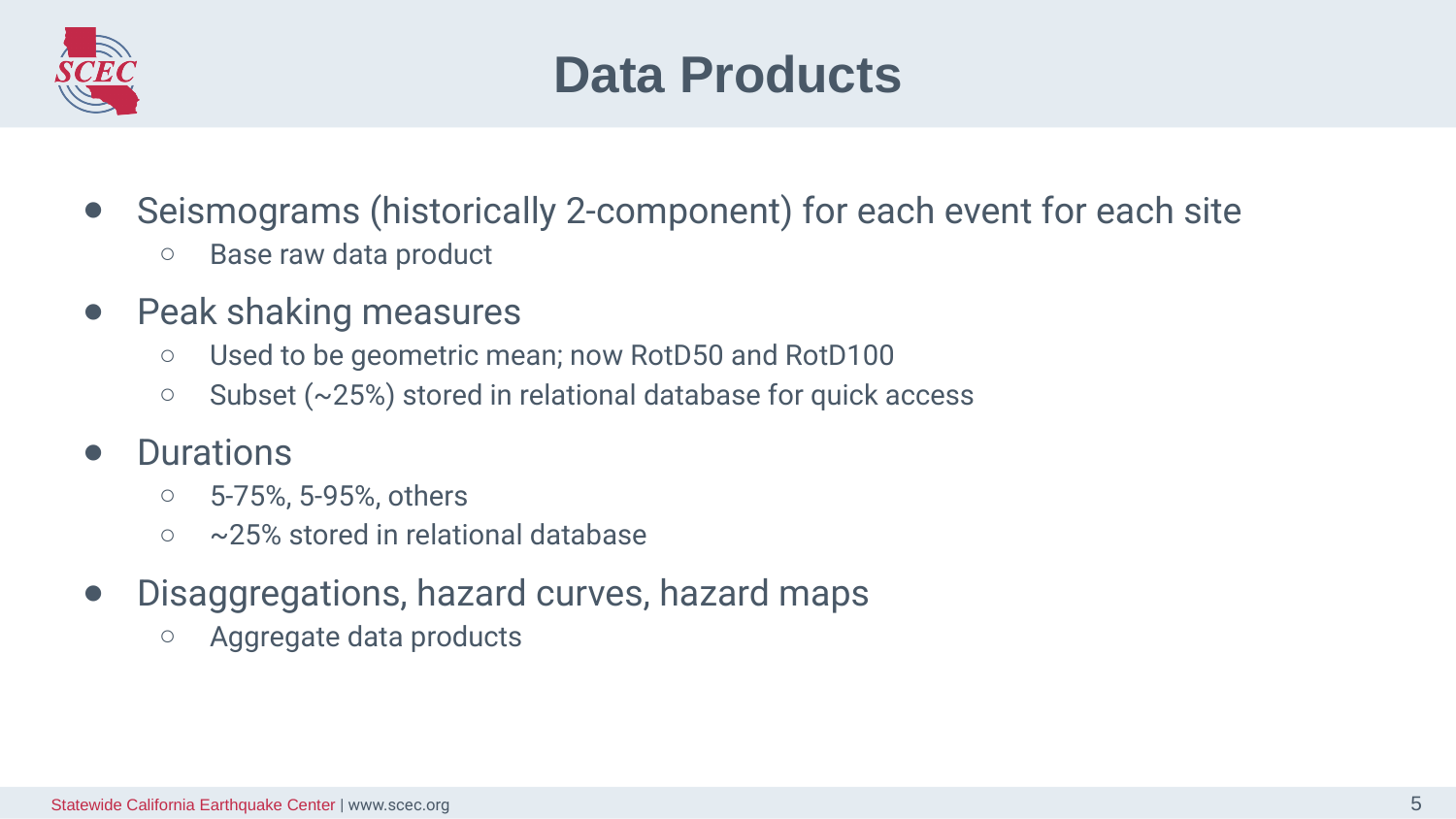

# Data Products
Seismograms (historically 2-component) for each event for each site
Base raw data product
Peak shaking measures
Used to be geometric mean; now RotD50 and RotD100
Subset (~25%) stored in relational database for quick access
Durations
5-75%, 5-95%, others
~25% stored in relational database
Disaggregations, hazard curves, hazard maps
Aggregate data products

5
Statewide California Earthquake Center | www.scec.org